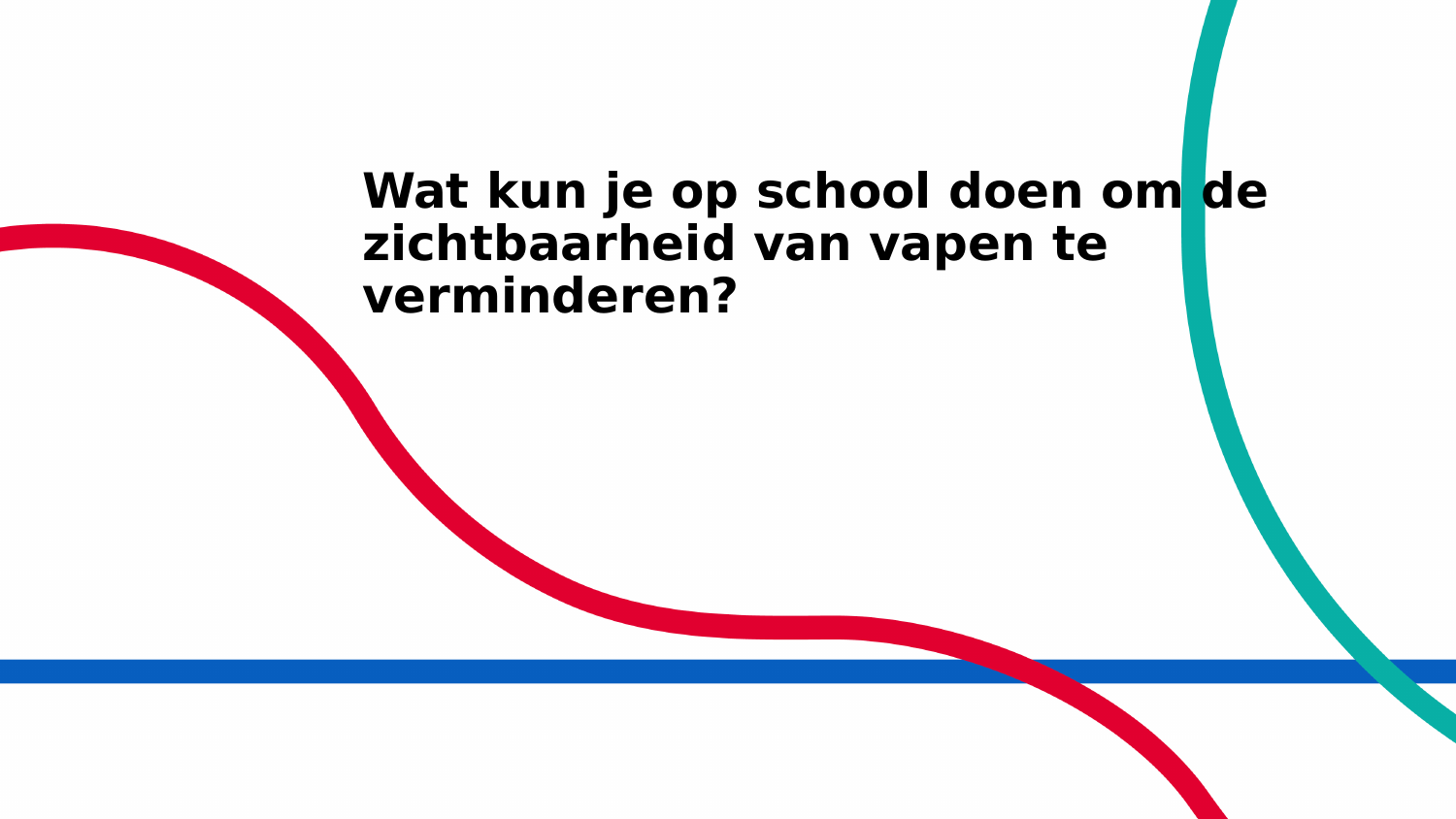

Wat kun je op school doen om de zichtbaarheid van vapen te verminderen?